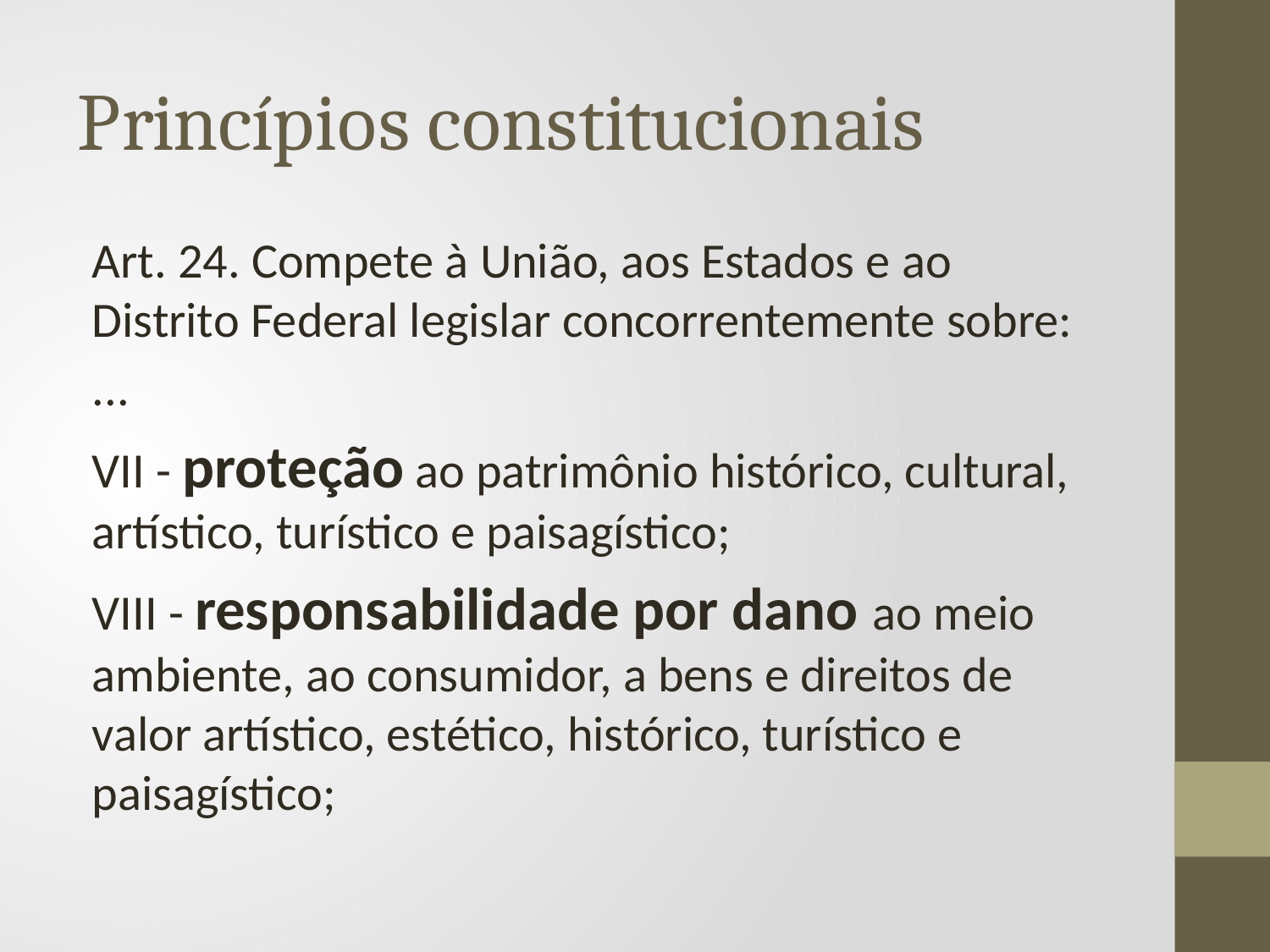

# Princípios constitucionais
Art. 24. Compete à União, aos Estados e ao Distrito Federal legislar concorrentemente sobre:
...
VII - proteção ao patrimônio histórico, cultural, artístico, turístico e paisagístico;
VIII - responsabilidade por dano ao meio ambiente, ao consumidor, a bens e direitos de valor artístico, estético, histórico, turístico e paisagístico;